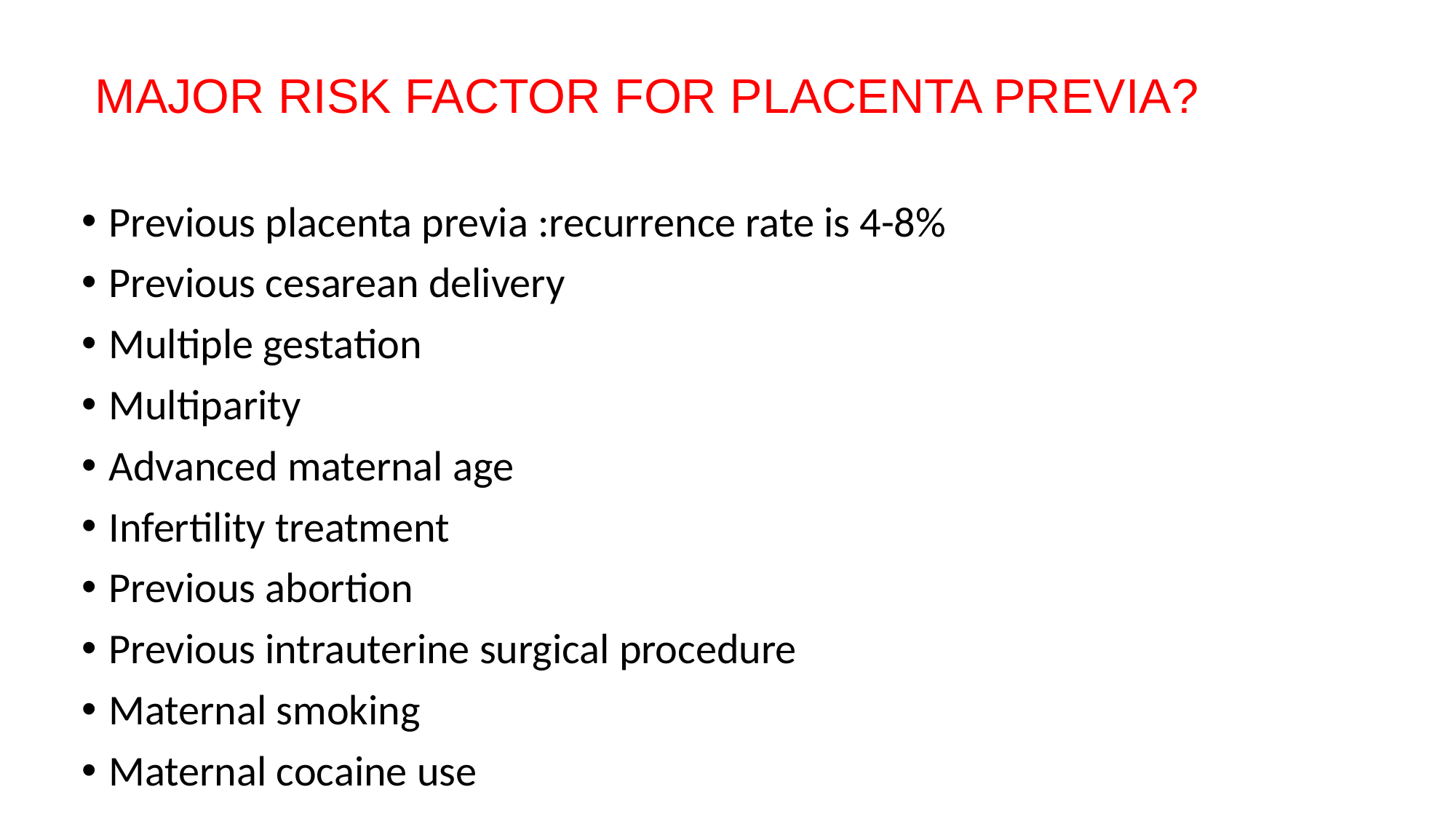

MAJOR RISK FACTOR FOR PLACENTA PREVIA?

Previous placenta previa :recurrence rate is 4-8%
Previous cesarean delivery
Multiple gestation
Multiparity
Advanced maternal age
Infertility treatment
Previous abortion
Previous intrauterine surgical procedure
Maternal smoking
Maternal cocaine use